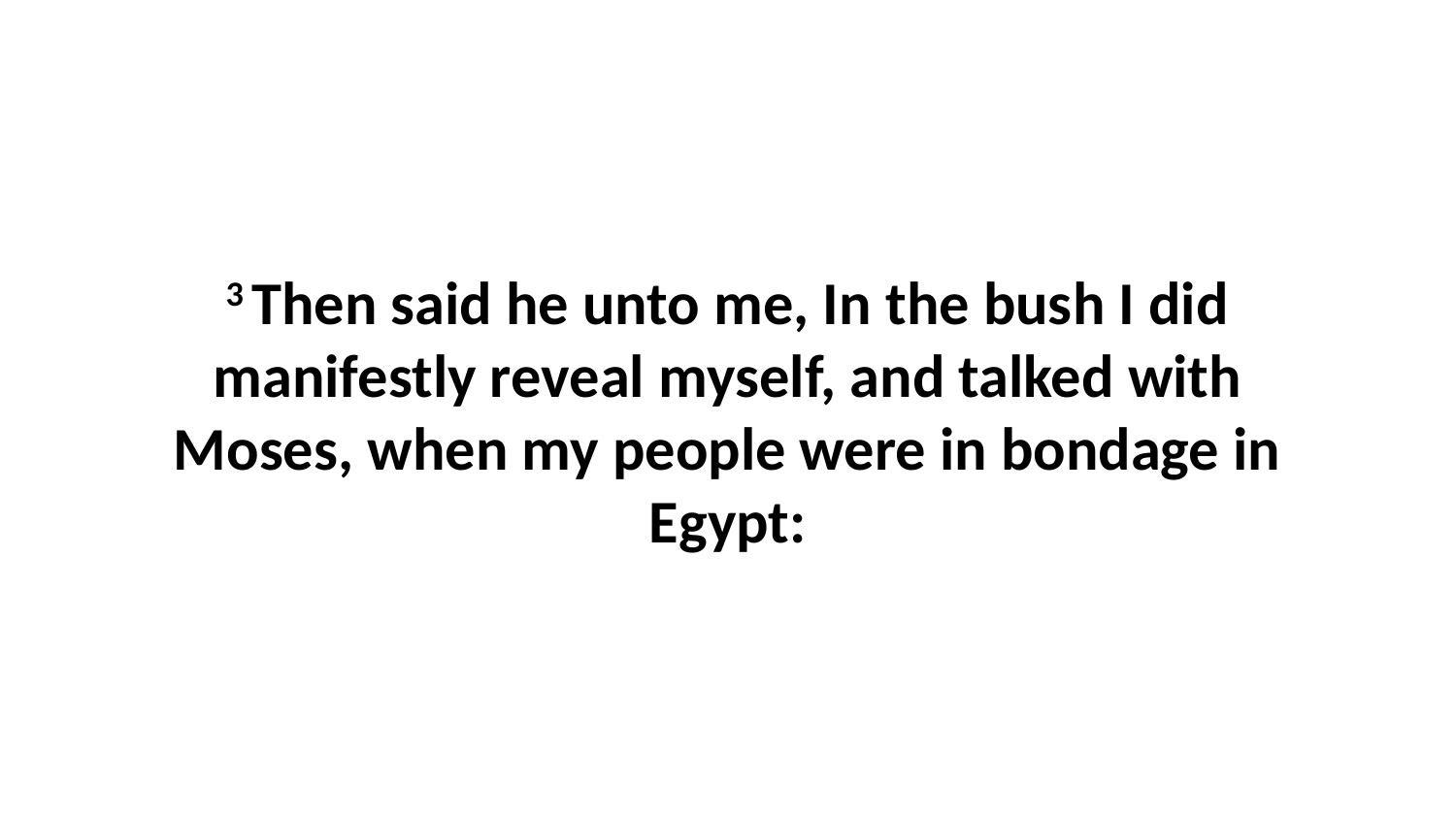

3 Then said he unto me, In the bush I did manifestly reveal myself, and talked with Moses, when my people were in bondage in Egypt: